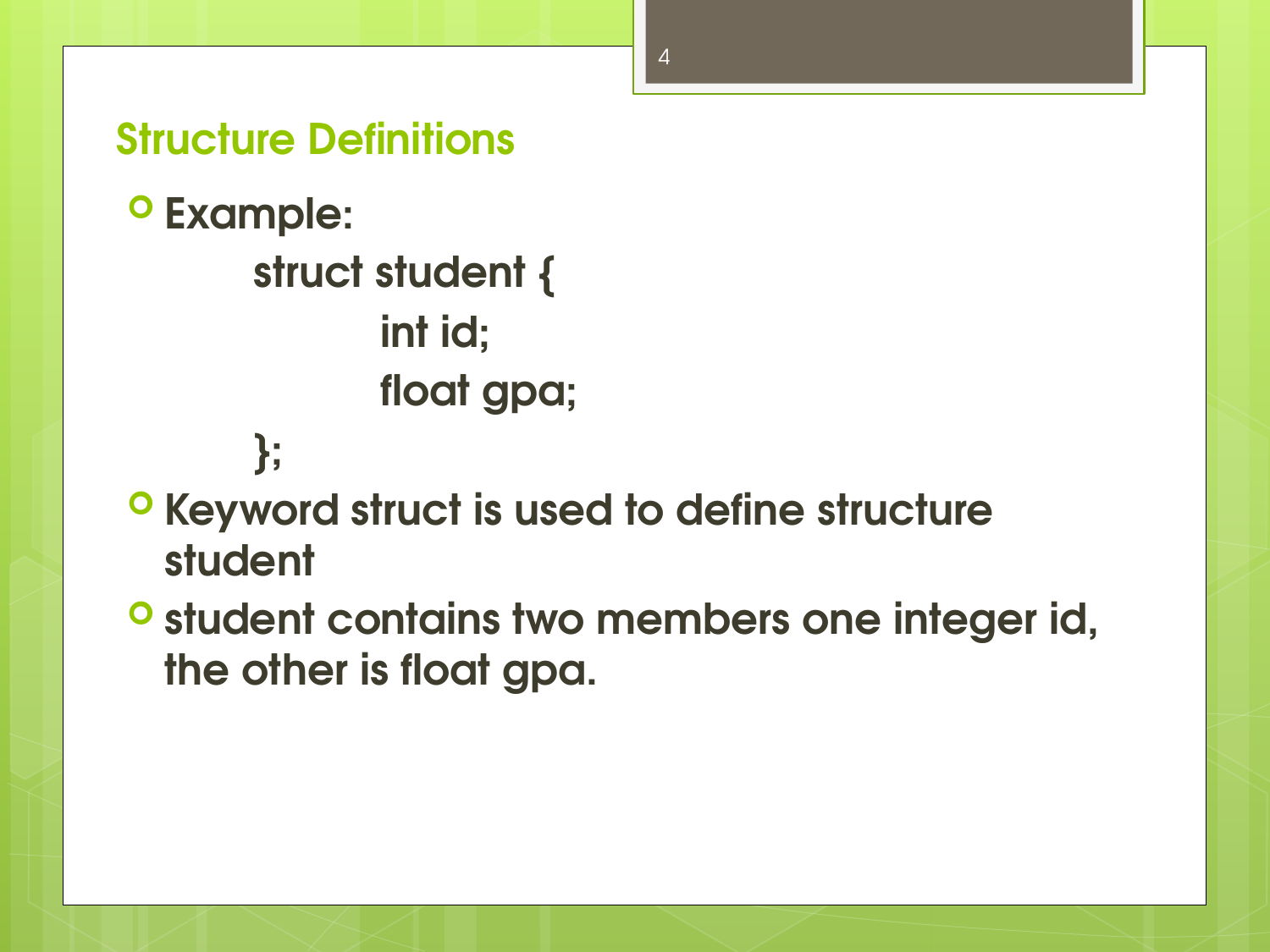

4
# Structure Definitions
Example:
	struct student {
		int id;
		float gpa;
	};
Keyword struct is used to define structure student
student contains two members one integer id, the other is float gpa.